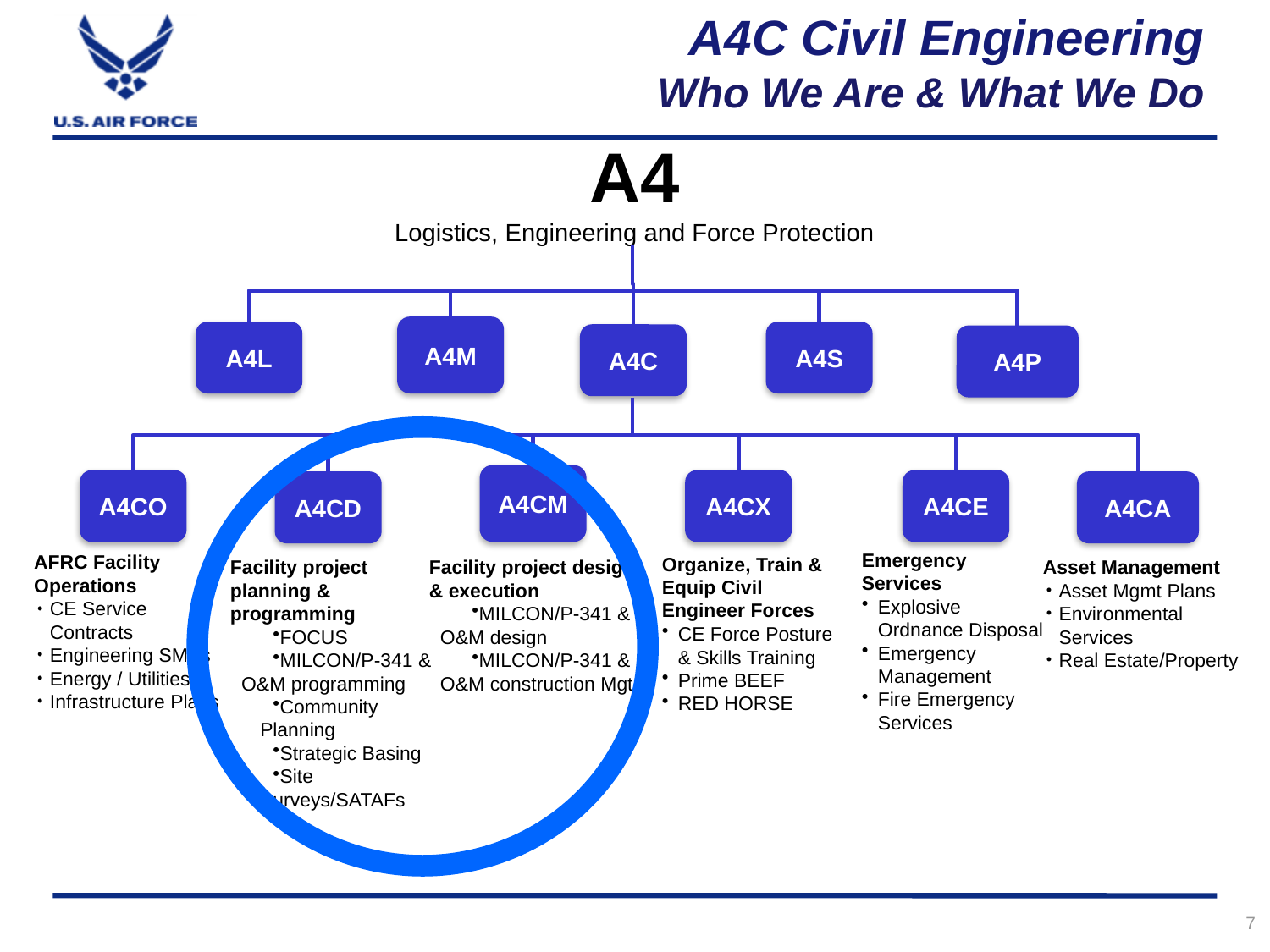

A4C Civil Engineering
Who We Are & What We Do
A4
Logistics, Engineering and Force Protection

A4M
A4L
A4S
A4C
A4P

A4CM
A4CO
A4CX
A4CE
A4CD
A4CA
Emergency Services
Explosive Ordnance Disposal
Emergency Management
Fire Emergency Services

AFRC Facility Operations
CE Service Contracts
Engineering SMEs
Energy / Utilities
Infrastructure Plans

Organize, Train & Equip Civil Engineer Forces
CE Force Posture & Skills Training
Prime BEEF
RED HORSE

Facility project planning & programming
FOCUS
MILCON/P-341 &
  O&M programming
Community Planning
Strategic Basing
Site Surveys/SATAFs
Facility project design & execution
MILCON/P-341 &
  O&M design
MILCON/P-341 &
  O&M construction Mgt

Asset Management
Asset Mgmt Plans
Environmental Services
Real Estate/Property

7